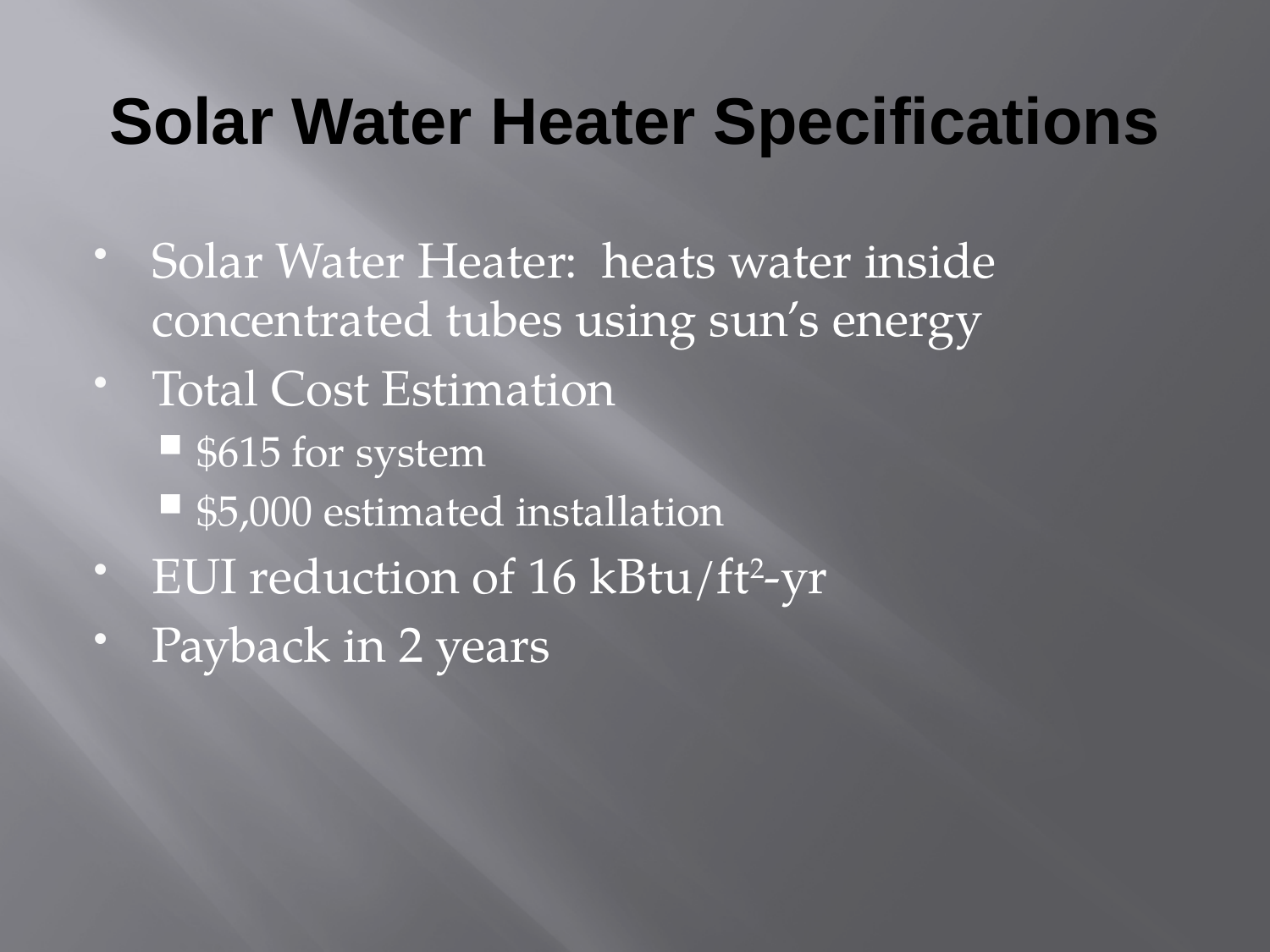

# Solar Water Heater Specifications
Solar Water Heater:  heats water inside concentrated tubes using sun’s energy
Total Cost Estimation
$615 for system
$5,000 estimated installation
EUI reduction of 16 kBtu/ft2-yr
Payback in 2 years